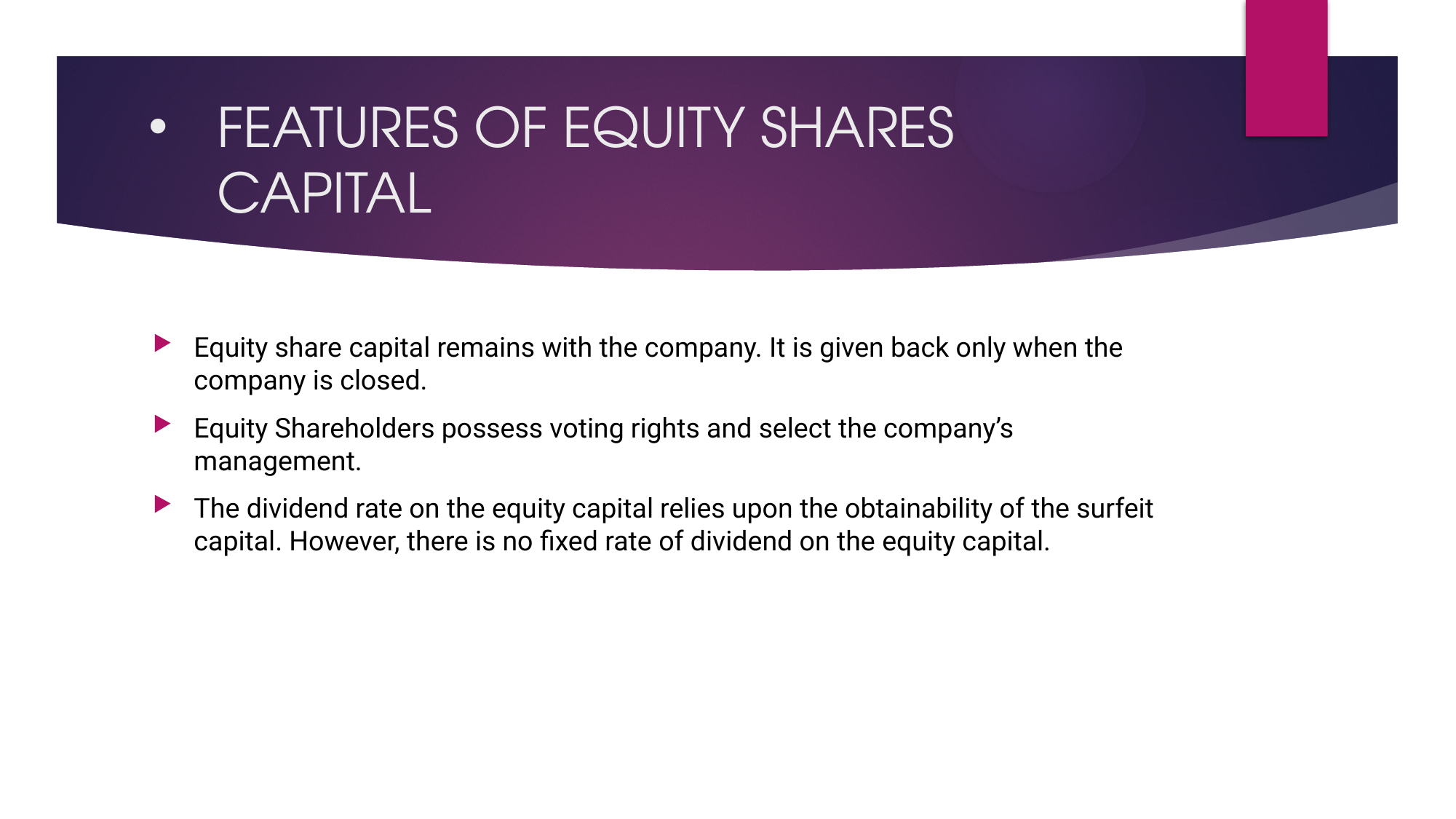

# FEATURES OF EQUITY SHARES CAPITAL
Equity share capital remains with the company. It is given back only when the company is closed.
Equity Shareholders possess voting rights and select the company’s management.
The dividend rate on the equity capital relies upon the obtainability of the surfeit capital. However, there is no fixed rate of dividend on the equity capital.